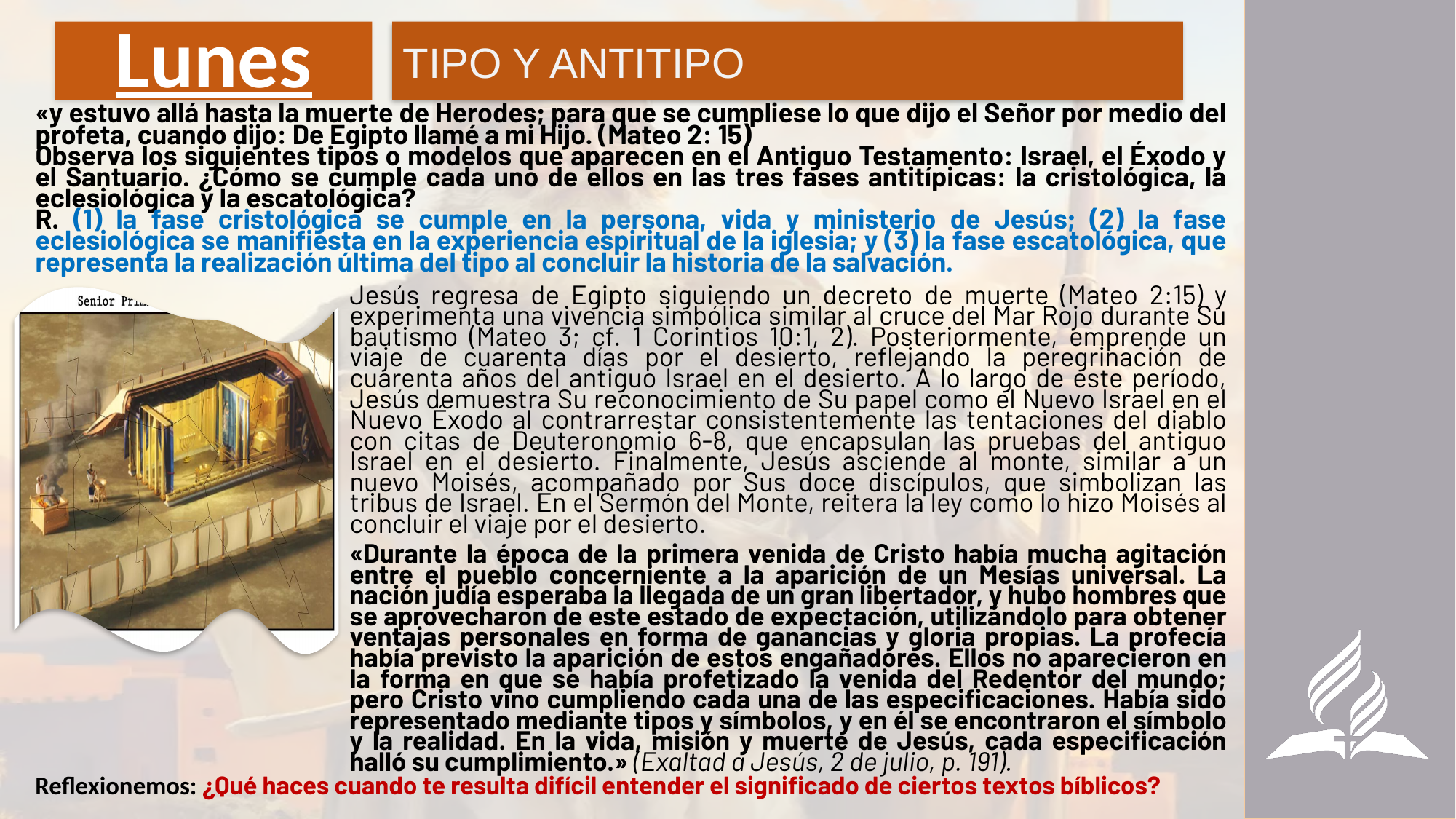

# Lunes
TIPO Y ANTITIPO
«y estuvo allá hasta la muerte de Herodes; para que se cumpliese lo que dijo el Señor por medio del profeta, cuando dijo: De Egipto llamé a mi Hijo. (Mateo 2: 15)
Observa los siguientes tipos o modelos que aparecen en el Antiguo Testamento: Israel, el Éxodo y el Santuario. ¿Cómo se cumple cada uno de ellos en las tres fases antitípicas: la cristológica, la eclesiológica y la escatológica?
R. (1) la fase cristológica se cumple en la persona, vida y ministerio de Jesús; (2) la fase eclesiológica se manifiesta en la experiencia espiritual de la iglesia; y (3) la fase escatológica, que representa la realización última del tipo al concluir la historia de la salvación.

Jesús regresa de Egipto siguiendo un decreto de muerte (Mateo 2:15) y experimenta una vivencia simbólica similar al cruce del Mar Rojo durante Su bautismo (Mateo 3; cf. 1 Corintios 10:1, 2). Posteriormente, emprende un viaje de cuarenta días por el desierto, reflejando la peregrinación de cuarenta años del antiguo Israel en el desierto. A lo largo de este período, Jesús demuestra Su reconocimiento de Su papel como el Nuevo Israel en el Nuevo Éxodo al contrarrestar consistentemente las tentaciones del diablo con citas de Deuteronomio 6-8, que encapsulan las pruebas del antiguo Israel en el desierto. Finalmente, Jesús asciende al monte, similar a un nuevo Moisés, acompañado por Sus doce discípulos, que simbolizan las tribus de Israel. En el Sermón del Monte, reitera la ley como lo hizo Moisés al concluir el viaje por el desierto.
«Durante la época de la primera venida de Cristo había mucha agitación entre el pueblo concerniente a la aparición de un Mesías universal. La nación judía esperaba la llegada de un gran libertador, y hubo hombres que se aprovecharon de este estado de expectación, utilizándolo para obtener ventajas personales en forma de ganancias y gloria propias. La profecía había previsto la aparición de estos engañadores. Ellos no aparecieron en la forma en que se había profetizado la venida del Redentor del mundo; pero Cristo vino cumpliendo cada una de las especificaciones. Había sido representado mediante tipos y símbolos, y en él se encontraron el símbolo y la realidad. En la vida, misión y muerte de Jesús, cada especificación halló su cumplimiento.» (Exaltad a Jesús, 2 de julio, p. 191).

Reflexionemos: ¿Qué haces cuando te resulta difícil entender el significado de ciertos textos bíblicos?